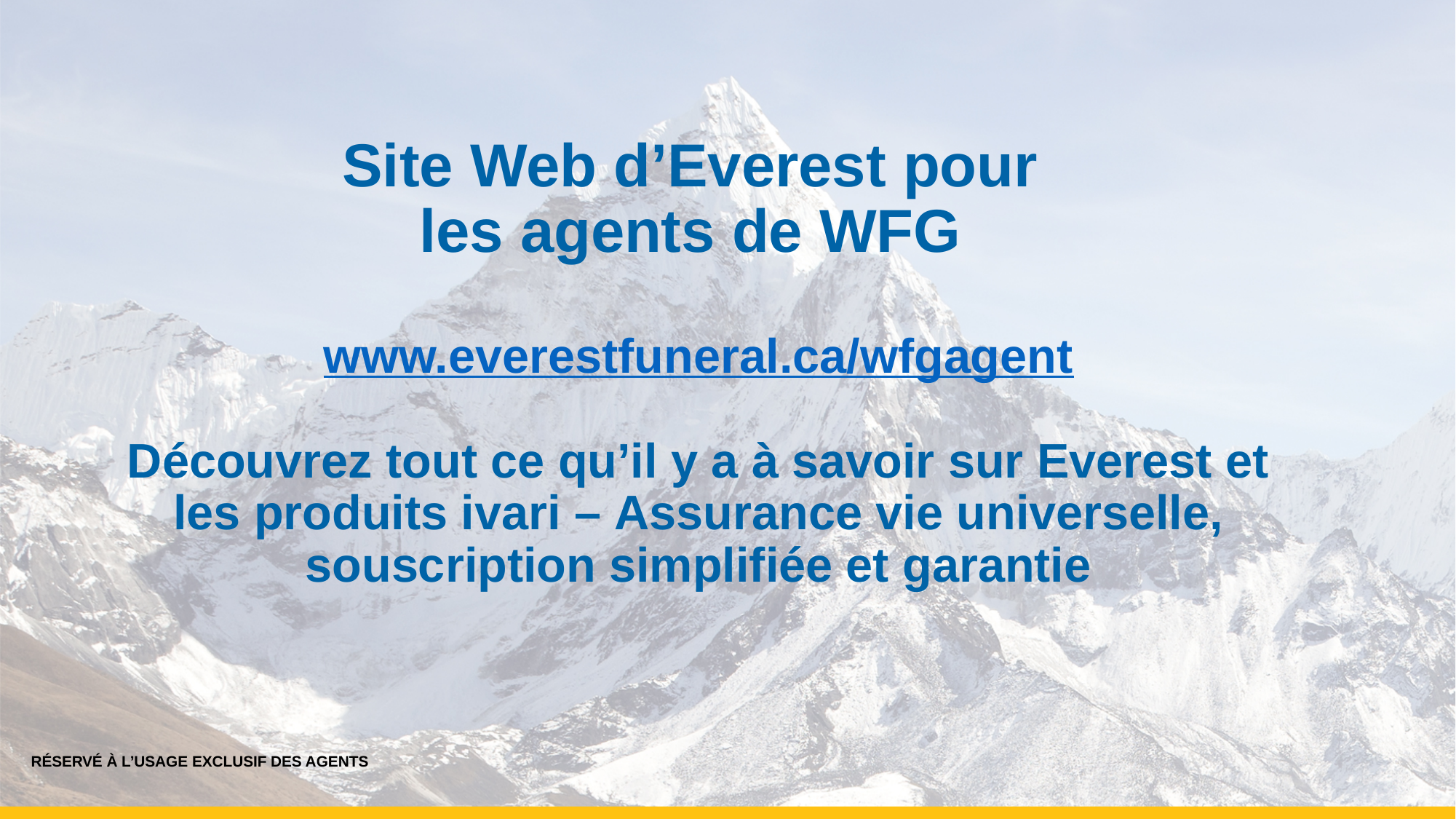

# Site Web d’Everest pour les agents de WFG www.everestfuneral.ca/wfgagent Découvrez tout ce qu’il y a à savoir sur Everest et les produits ivari – Assurance vie universelle, souscription simplifiée et garantie
Réservé à l’usage exclusif des agents